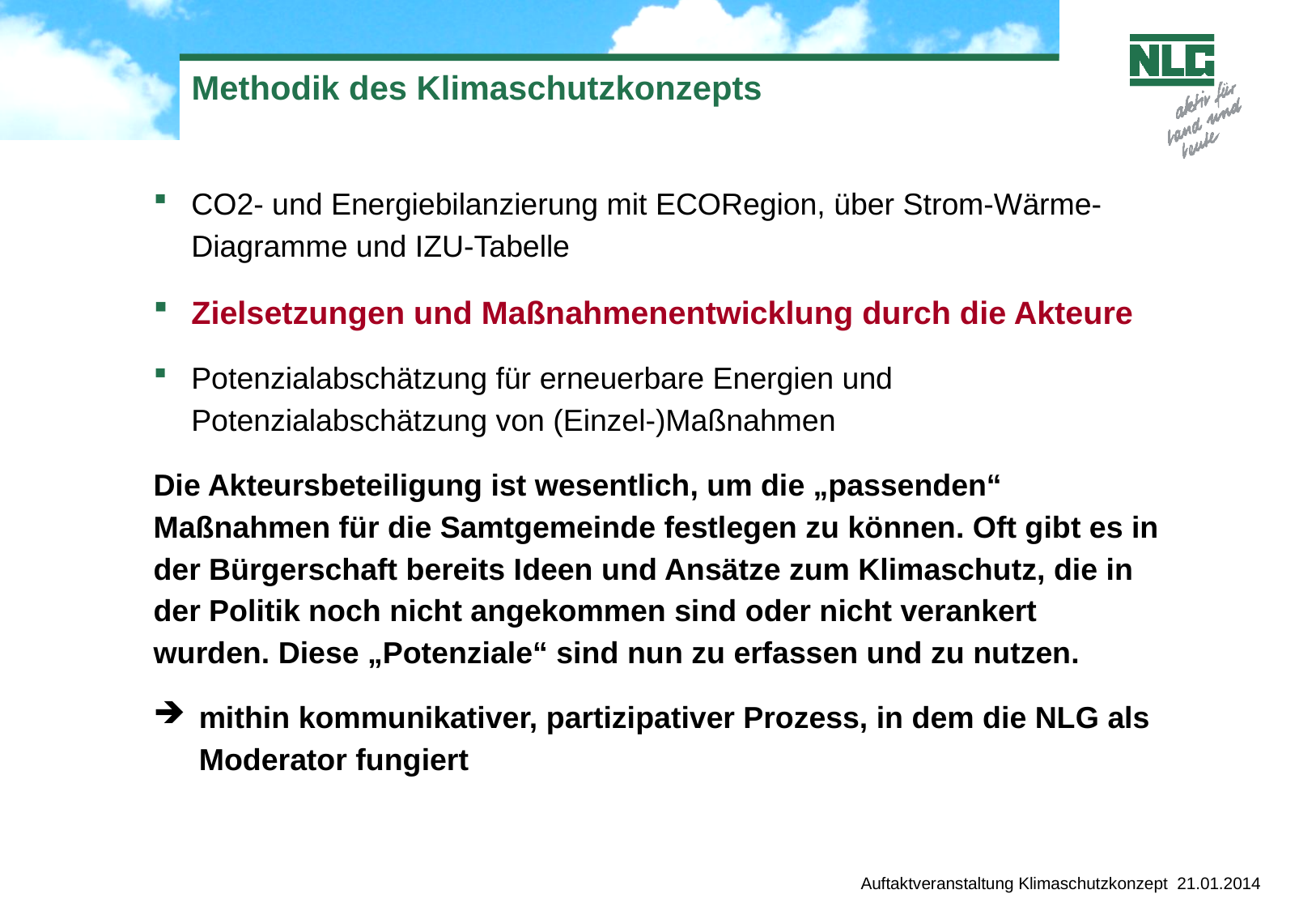

# Methodik des Klimaschutzkonzepts
CO2- und Energiebilanzierung mit ECORegion, über Strom-Wärme-Diagramme und IZU-Tabelle
Zielsetzungen und Maßnahmenentwicklung durch die Akteure
Potenzialabschätzung für erneuerbare Energien und Potenzialabschätzung von (Einzel-)Maßnahmen
Die Akteursbeteiligung ist wesentlich, um die „passenden“ Maßnahmen für die Samtgemeinde festlegen zu können. Oft gibt es in der Bürgerschaft bereits Ideen und Ansätze zum Klimaschutz, die in der Politik noch nicht angekommen sind oder nicht verankert wurden. Diese „Potenziale“ sind nun zu erfassen und zu nutzen.
mithin kommunikativer, partizipativer Prozess, in dem die NLG als Moderator fungiert